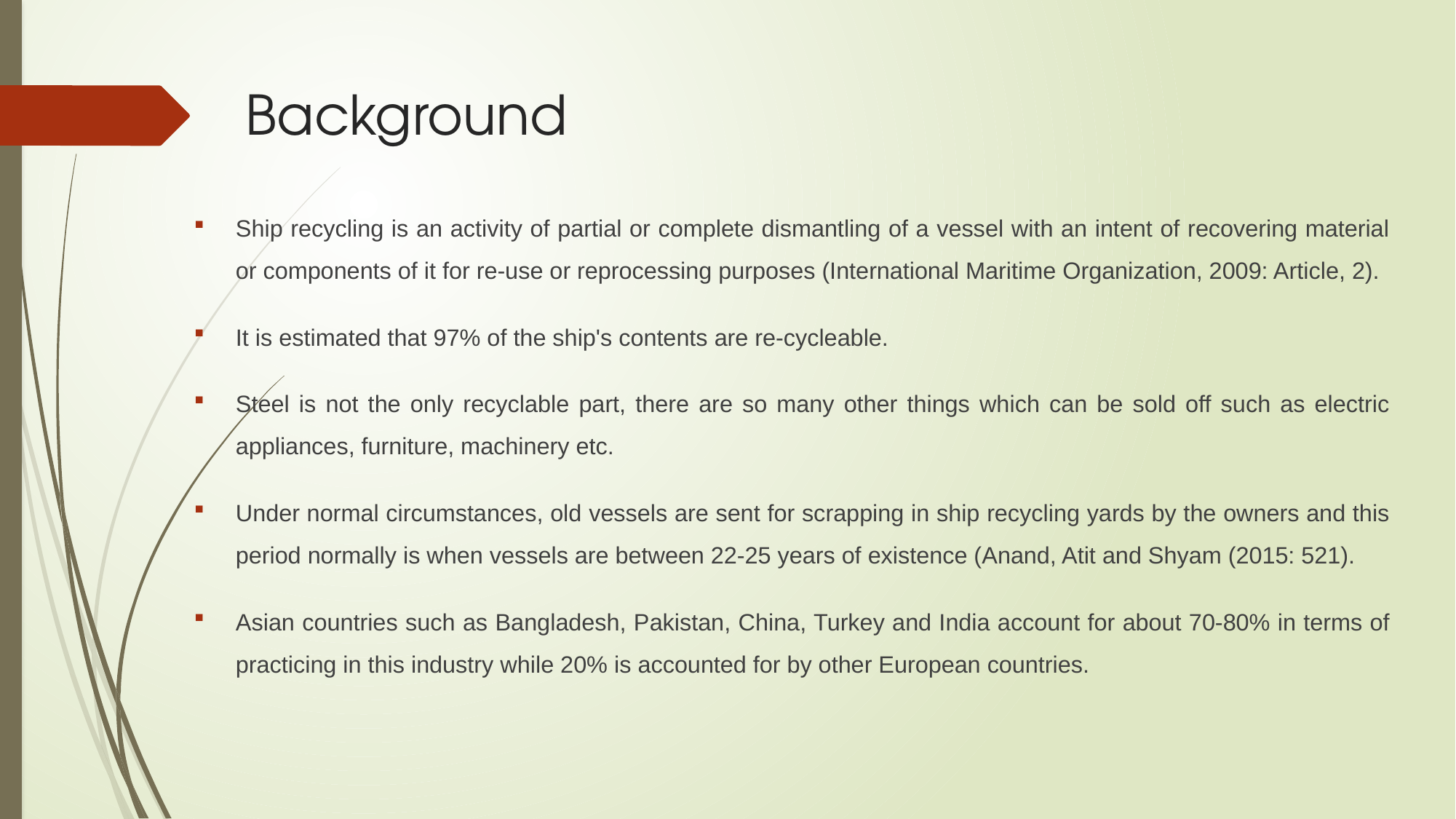

# Background
Ship recycling is an activity of partial or complete dismantling of a vessel with an intent of recovering material or components of it for re-use or reprocessing purposes (International Maritime Organization, 2009: Article, 2).
It is estimated that 97% of the ship's contents are re-cycleable.
Steel is not the only recyclable part, there are so many other things which can be sold off such as electric appliances, furniture, machinery etc.
Under normal circumstances, old vessels are sent for scrapping in ship recycling yards by the owners and this period normally is when vessels are between 22-25 years of existence (Anand, Atit and Shyam (2015: 521).
Asian countries such as Bangladesh, Pakistan, China, Turkey and India account for about 70-80% in terms of practicing in this industry while 20% is accounted for by other European countries.